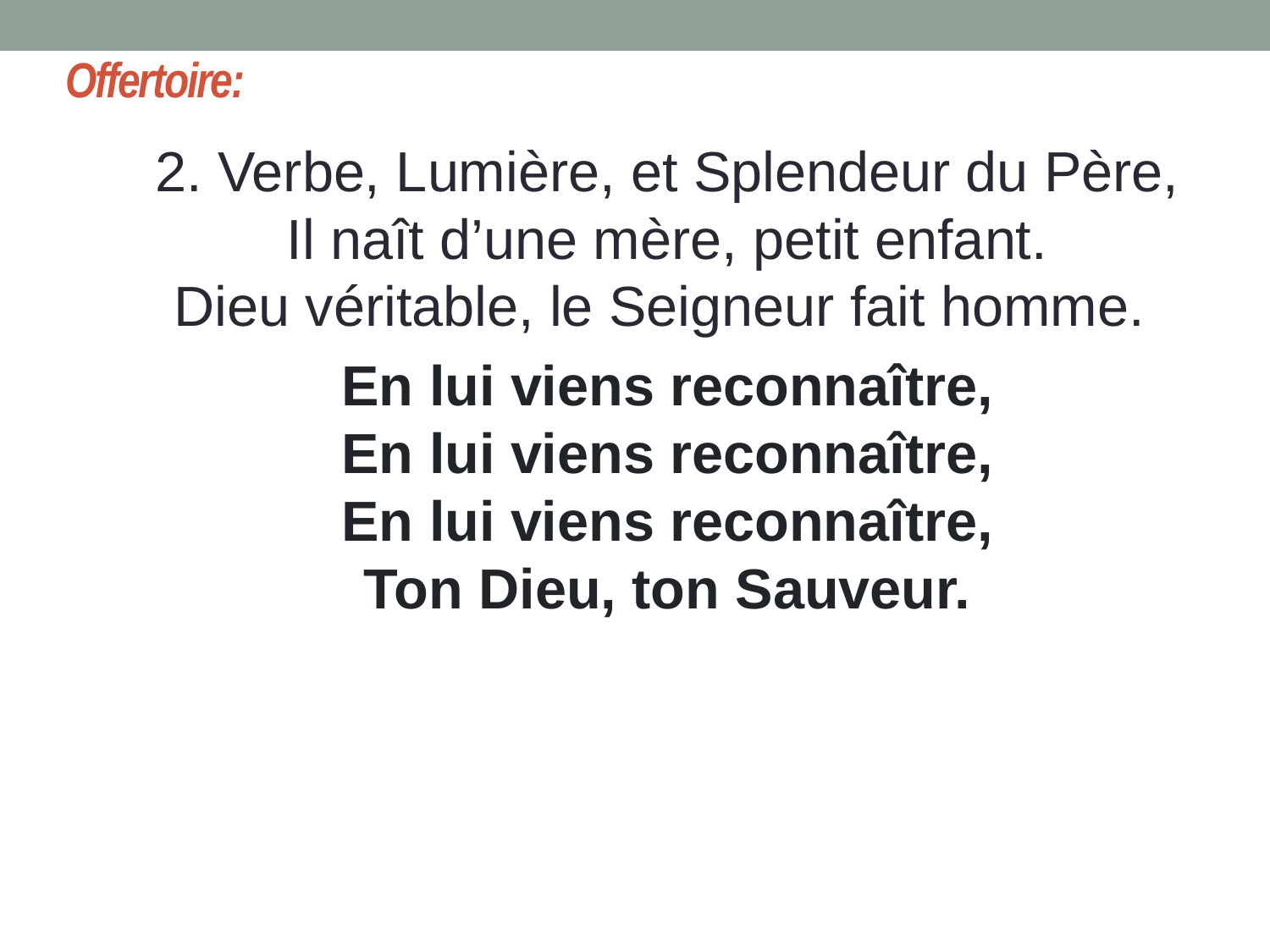

# Offertoire:

2. Verbe, Lumière, et Splendeur du Père,
Il naît d’une mère, petit enfant.
Dieu véritable, le Seigneur fait homme.
En lui viens reconnaître,
En lui viens reconnaître,
En lui viens reconnaître,
Ton Dieu, ton Sauveur.